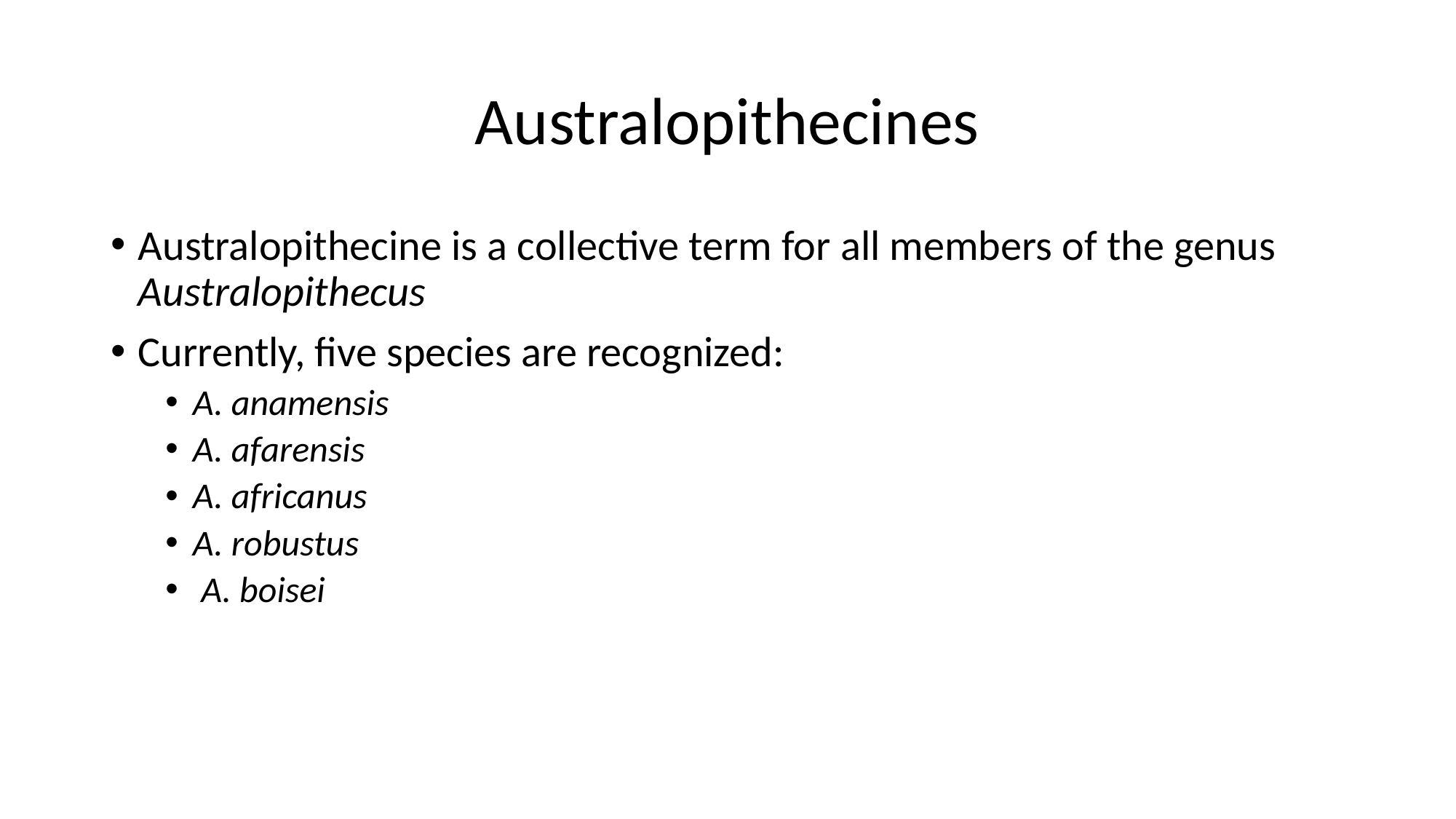

# Australopithecines
Australopithecine is a collective term for all members of the genus Australopithecus
Currently, five species are recognized:
A. anamensis
A. afarensis
A. africanus
A. robustus
 A. boisei